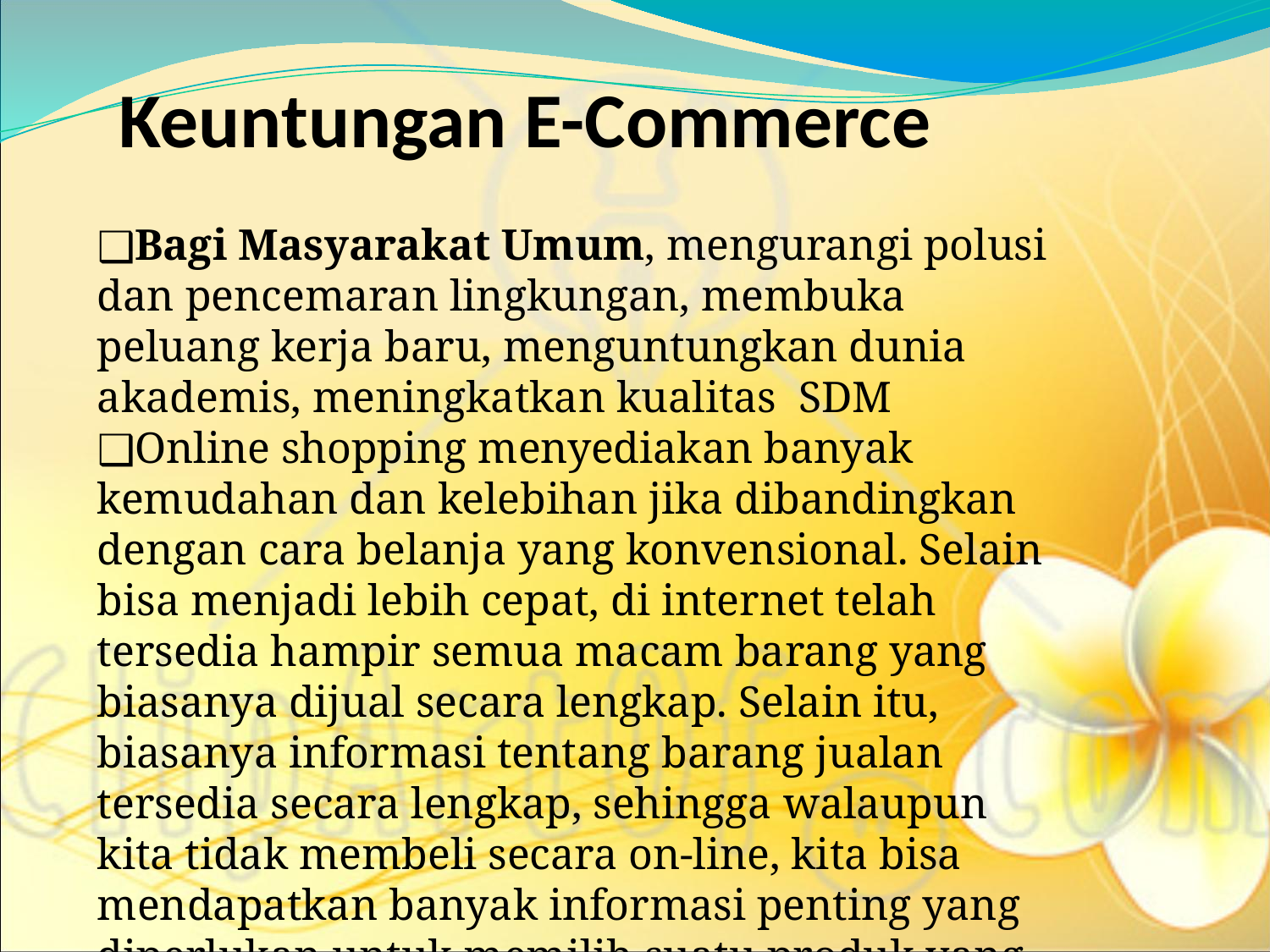

Keuntungan E-Commerce
Bagi Masyarakat Umum, mengurangi polusi dan pencemaran lingkungan, membuka peluang kerja baru, menguntungkan dunia akademis, meningkatkan kualitas  SDM
Online shopping menyediakan banyak kemudahan dan kelebihan jika dibandingkan dengan cara belanja yang konvensional. Selain bisa menjadi lebih cepat, di internet telah tersedia hampir semua macam barang yang biasanya dijual secara lengkap. Selain itu, biasanya informasi tentang barang jualan tersedia secara lengkap, sehingga walaupun kita tidak membeli secara on-line, kita bisa mendapatkan banyak informasi penting yang diperlukan untuk memilih suatu produk yang akan dibeli